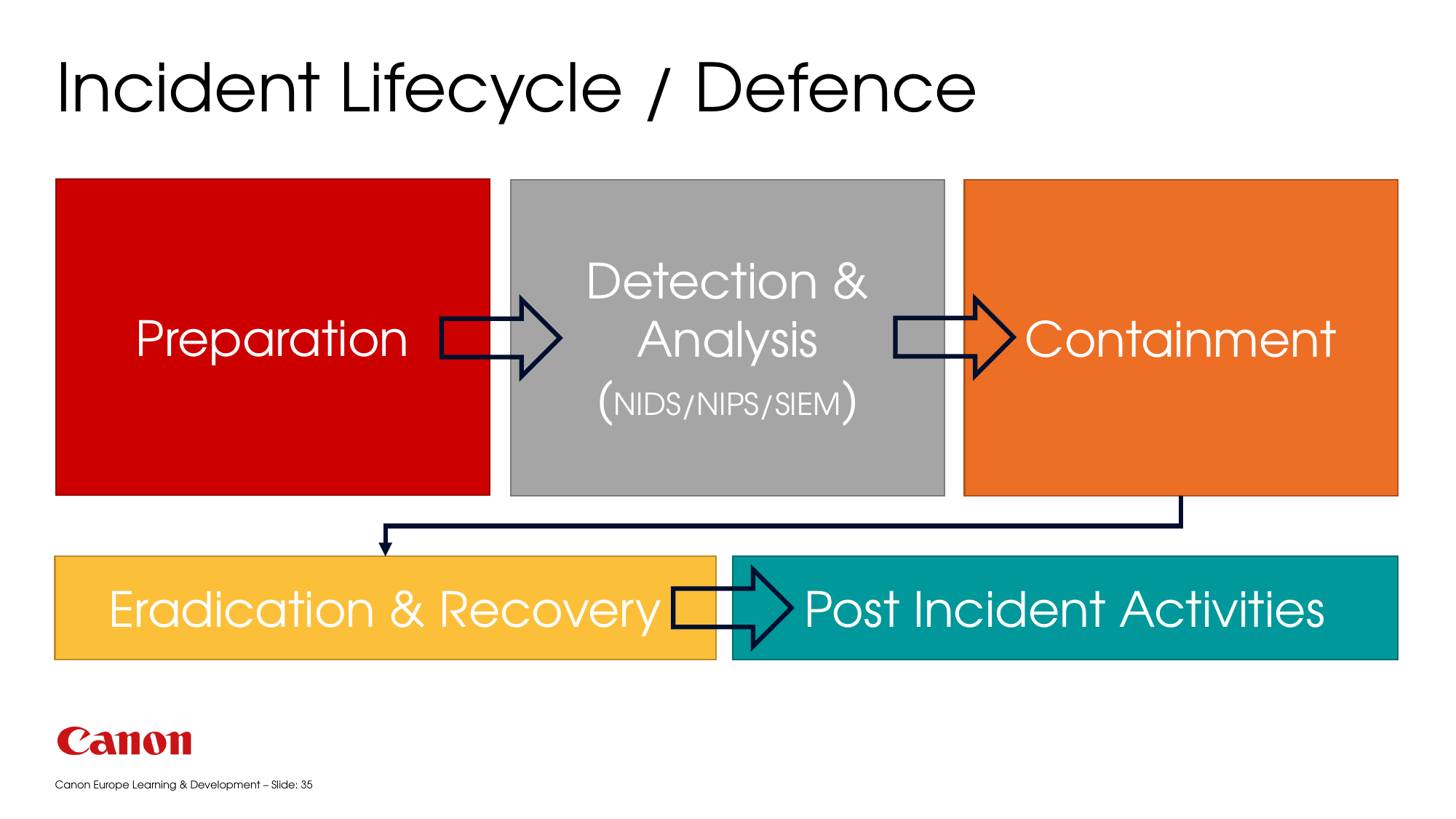

# Incident Lifecycle / Defence
Preparation
Containment
Detection & Analysis
(NIDS/NIPS/SIEM)

Eradication & Recovery
Post Incident Activities

Canon Europe Learning & Development – Slide: 35